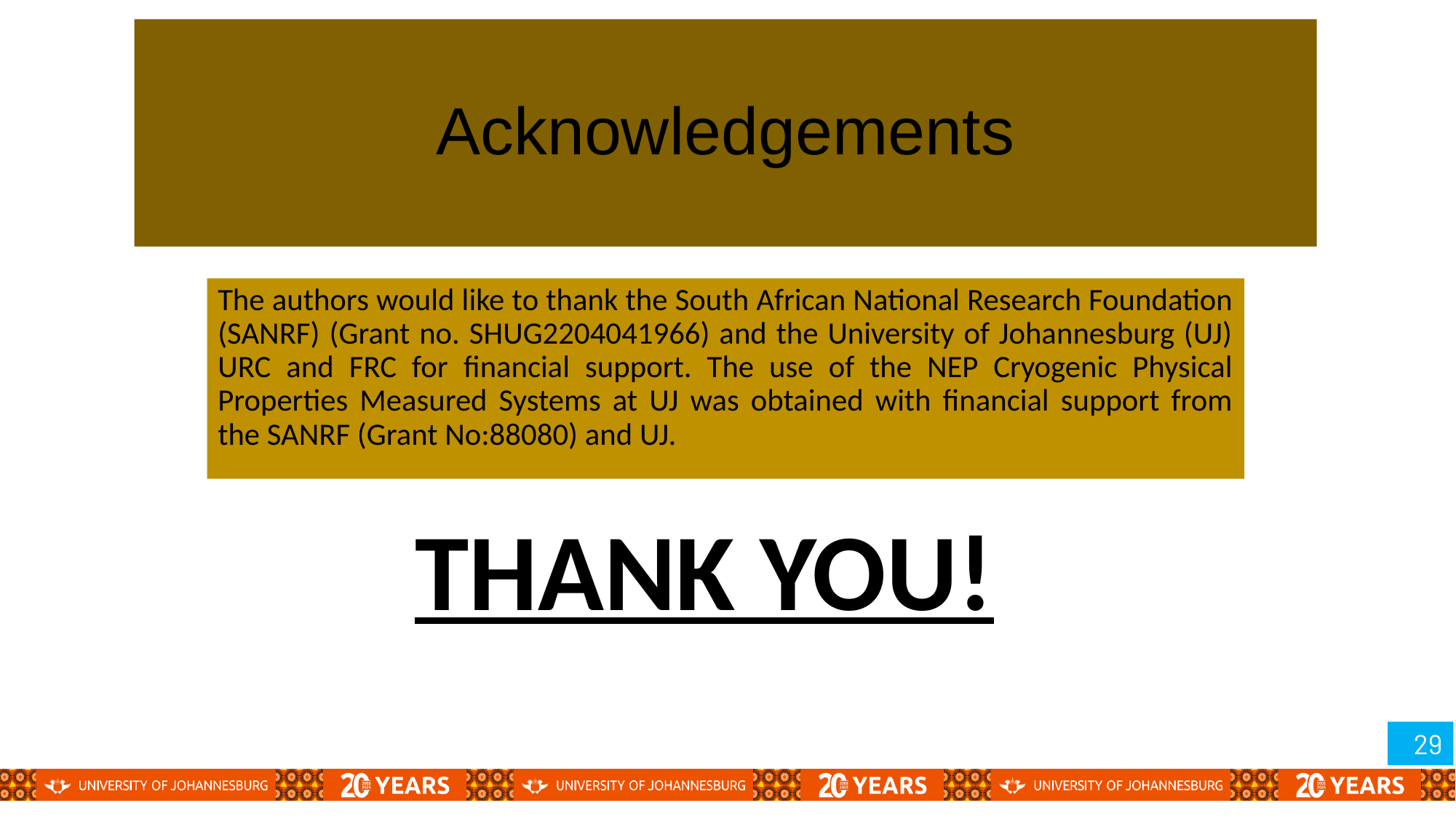

# Acknowledgements
The authors would like to thank the South African National Research Foundation (SANRF) (Grant no. SHUG2204041966) and the University of Johannesburg (UJ) URC and FRC for financial support. The use of the NEP Cryogenic Physical Properties Measured Systems at UJ was obtained with financial support from the SANRF (Grant No:88080) and UJ.
THANK YOU!
29